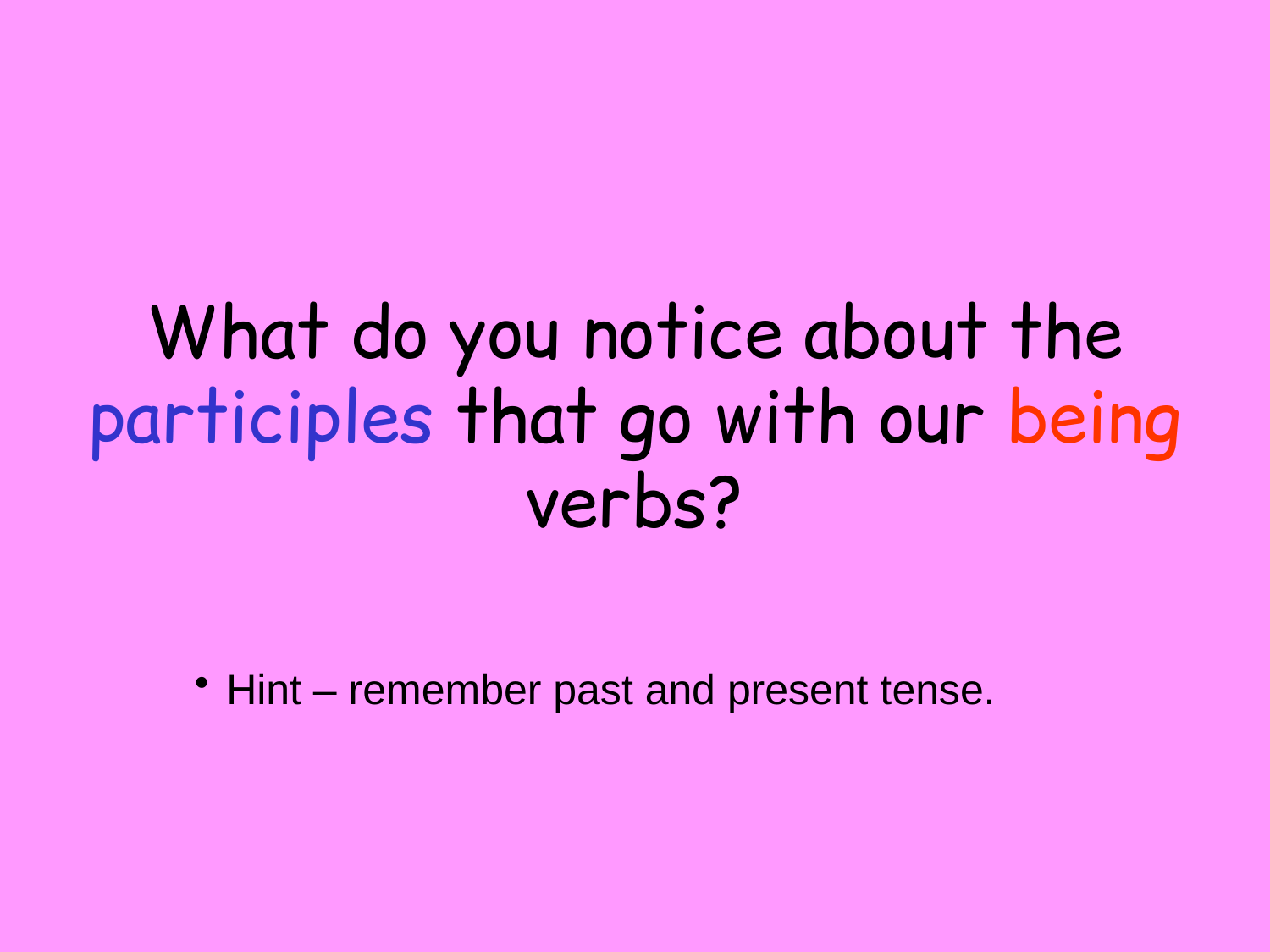

# What do you notice about the participles that go with our being verbs?
Hint – remember past and present tense.